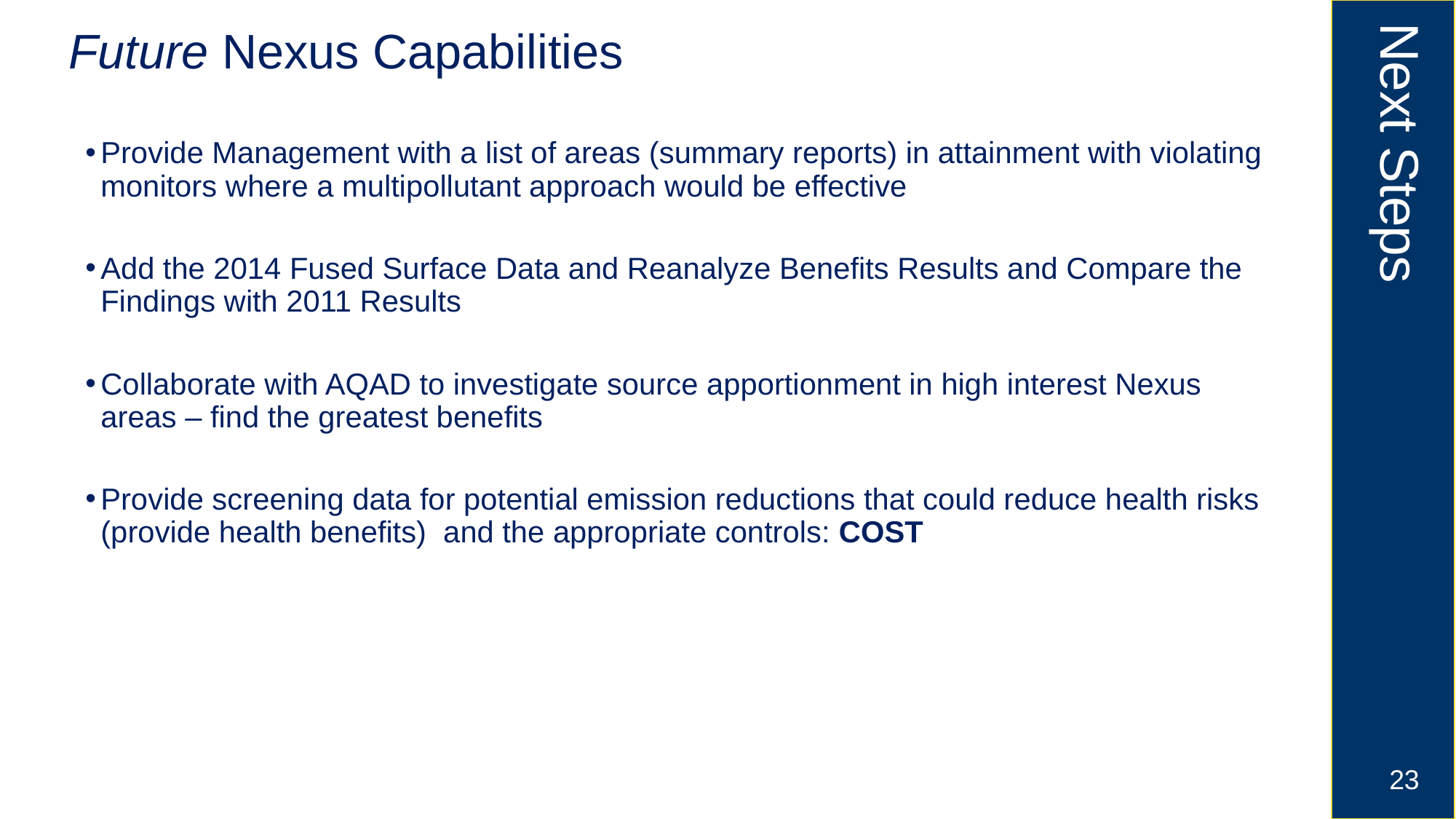

# Future Nexus Capabilities
Next Steps
Provide Management with a list of areas (summary reports) in attainment with violating monitors where a multipollutant approach would be effective

Add the 2014 Fused Surface Data and Reanalyze Benefits Results and Compare the Findings with 2011 Results

Collaborate with AQAD to investigate source apportionment in high interest Nexus areas – find the greatest benefits

Provide screening data for potential emission reductions that could reduce health risks (provide health benefits)  and the appropriate controls: COST
23
23